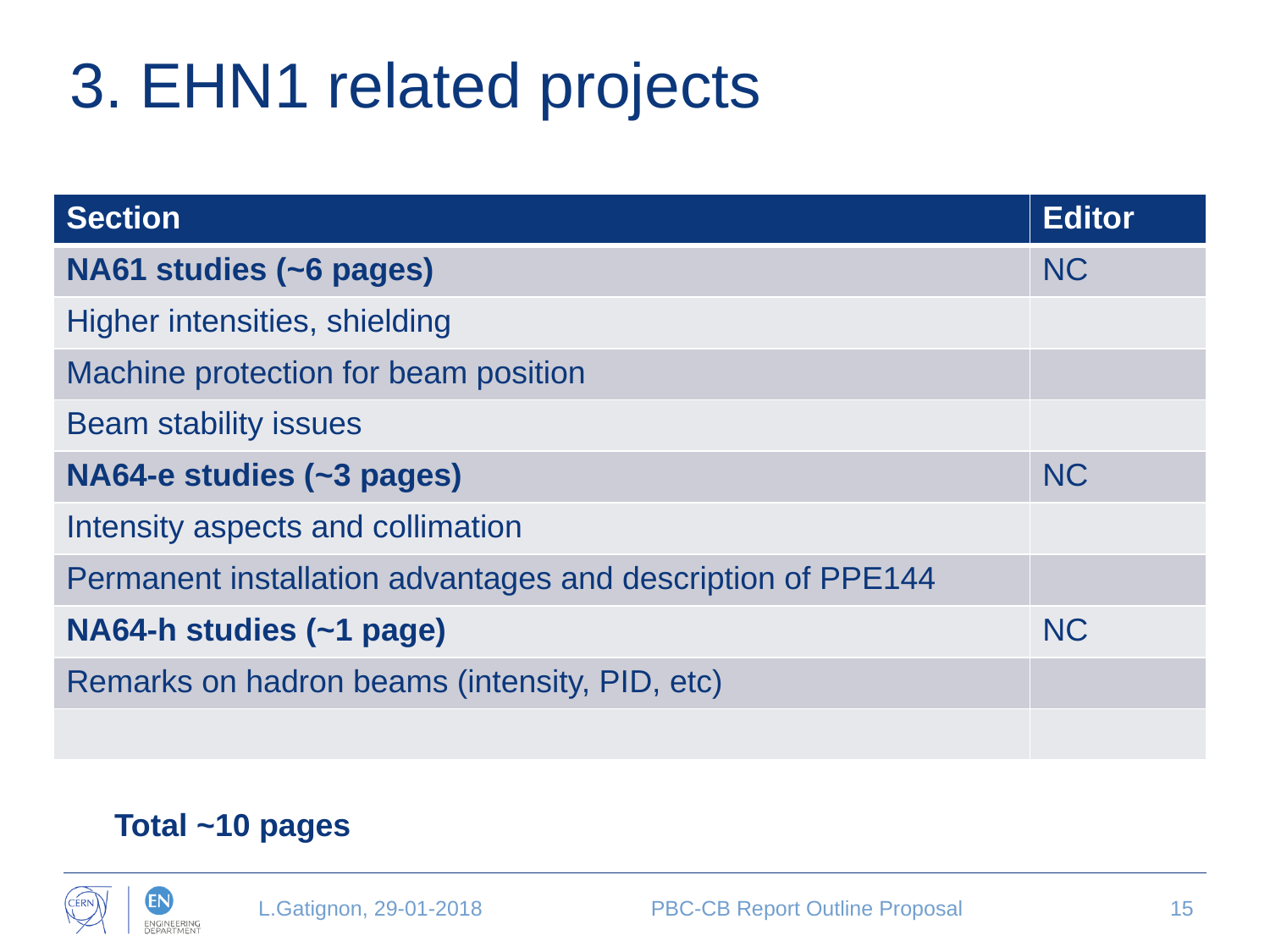

# 3. EHN1 related projects
| Section | Editor |
| --- | --- |
| NA61 studies (~6 pages) | NC |
| Higher intensities, shielding |  |
| Machine protection for beam position |  |
| Beam stability issues |  |
| NA64-e studies (~3 pages) | NC |
| Intensity aspects and collimation |  |
| Permanent installation advantages and description of PPE144 |  |
| NA64-h studies (~1 page) | NC |
| Remarks on hadron beams (intensity, PID, etc) |  |
|  |  |
Total ~10 pages
L.Gatignon, 29-01-2018
PBC-CB Report Outline Proposal
15